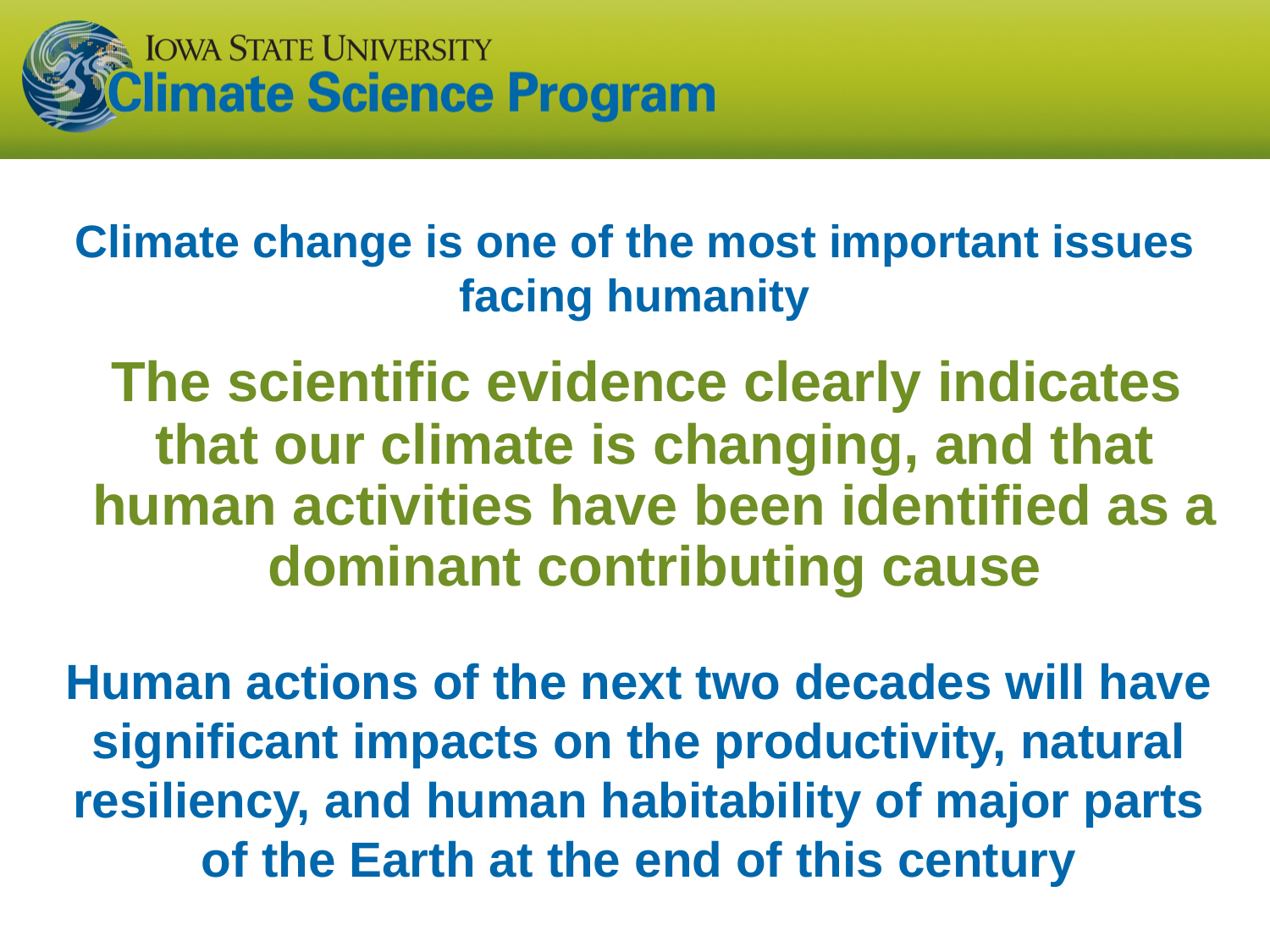

# Climate change is one of the most important issues facing humanity
 The scientific evidence clearly indicates that our climate is changing, and that human activities have been identified as a dominant contributing cause
Human actions of the next two decades will have significant impacts on the productivity, natural resiliency, and human habitability of major parts of the Earth at the end of this century